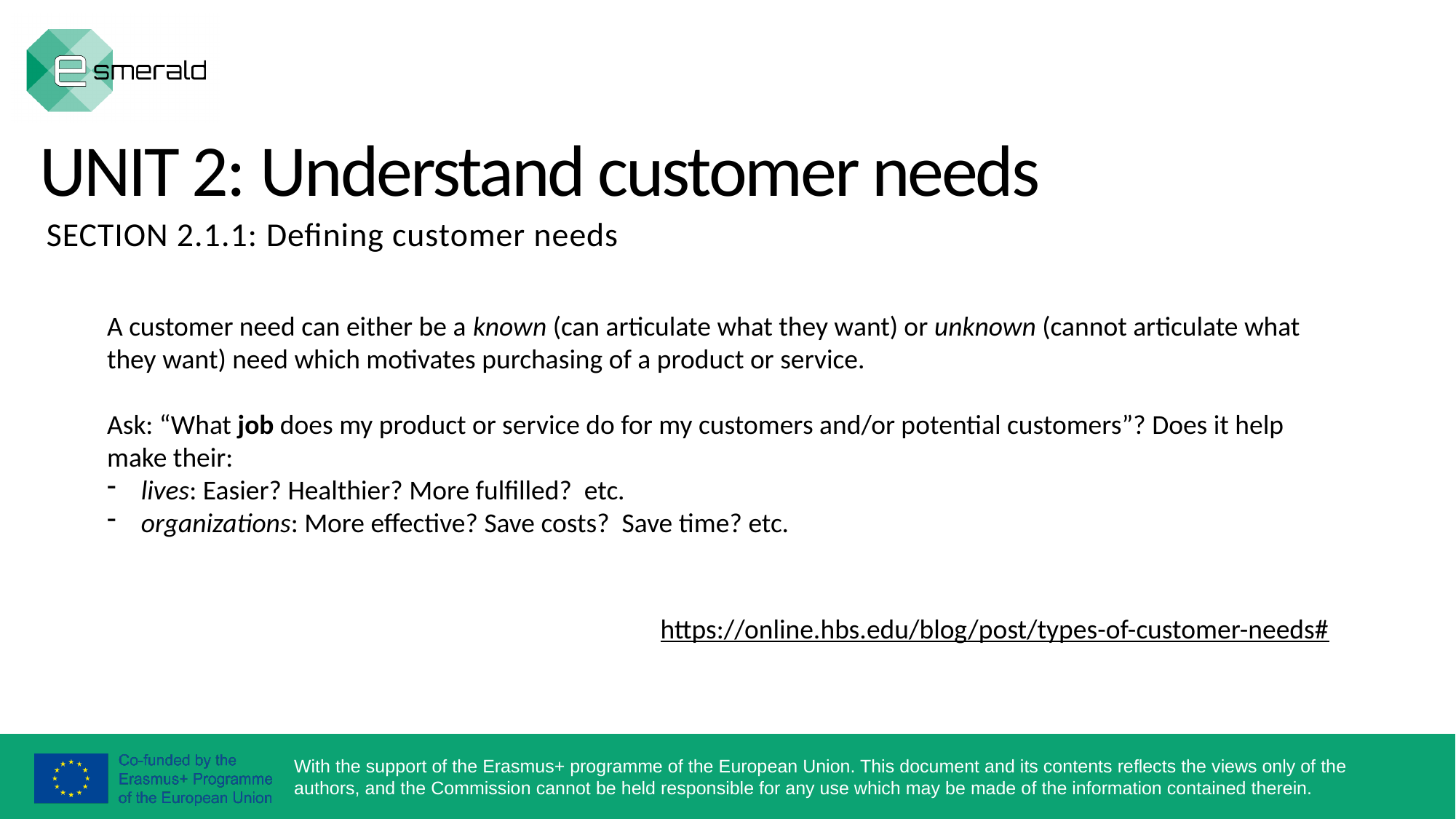

UNIT 2: Understand customer needs
SECTION 2.1.1: Defining customer needs
A customer need can either be a known (can articulate what they want) or unknown (cannot articulate what they want) need which motivates purchasing of a product or service.

Ask: “What job does my product or service do for my customers and/or potential customers”? Does it help make their:
lives: Easier? Healthier? More fulfilled?  etc.
organizations: More effective? Save costs?  Save time? etc.
https://online.hbs.edu/blog/post/types-of-customer-needs#